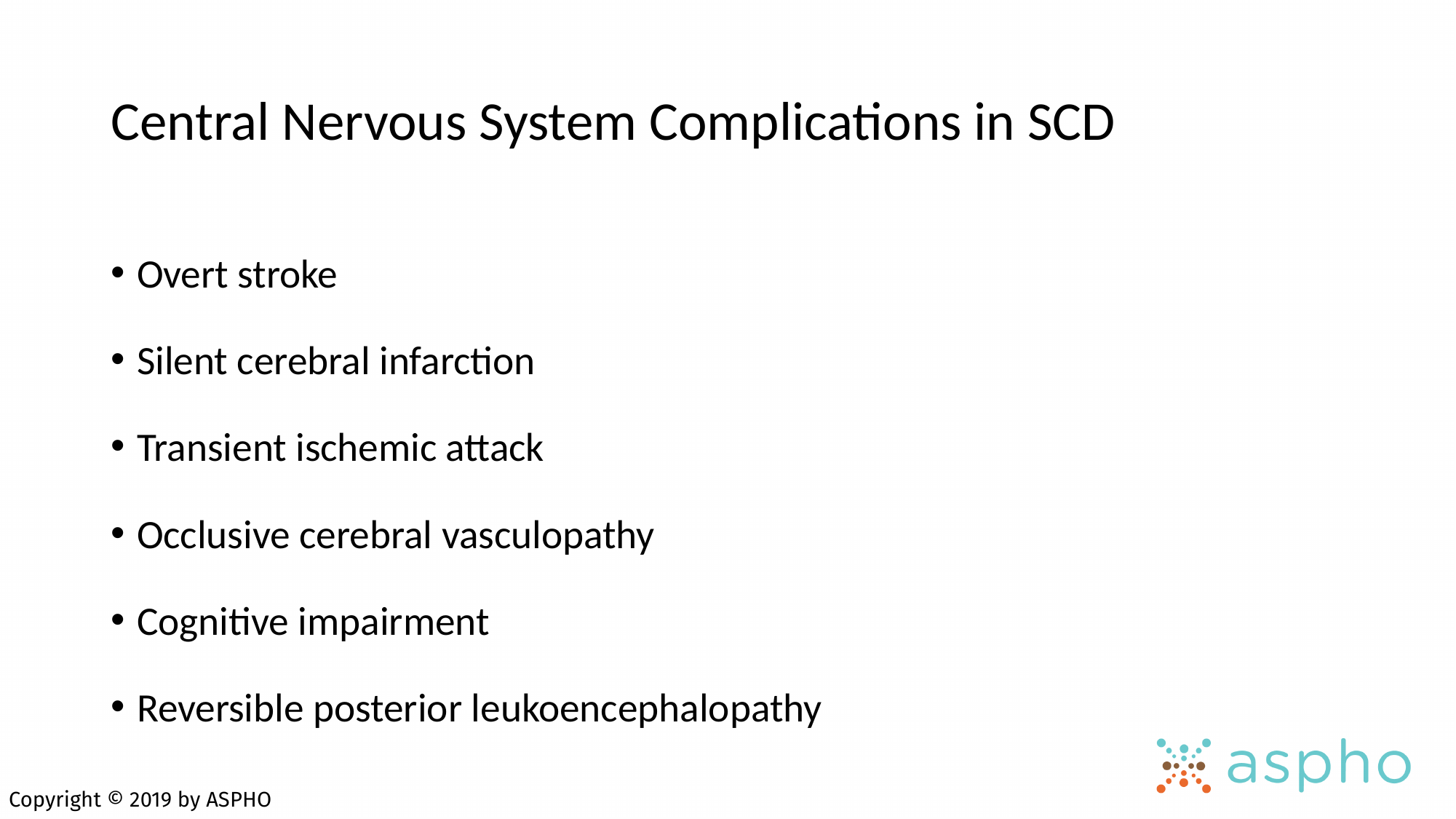

# Central Nervous System Complications in SCD
Overt stroke
Silent cerebral infarction
Transient ischemic attack
Occlusive cerebral vasculopathy
Cognitive impairment
Reversible posterior leukoencephalopathy

Copyright © 2019 by ASPHO